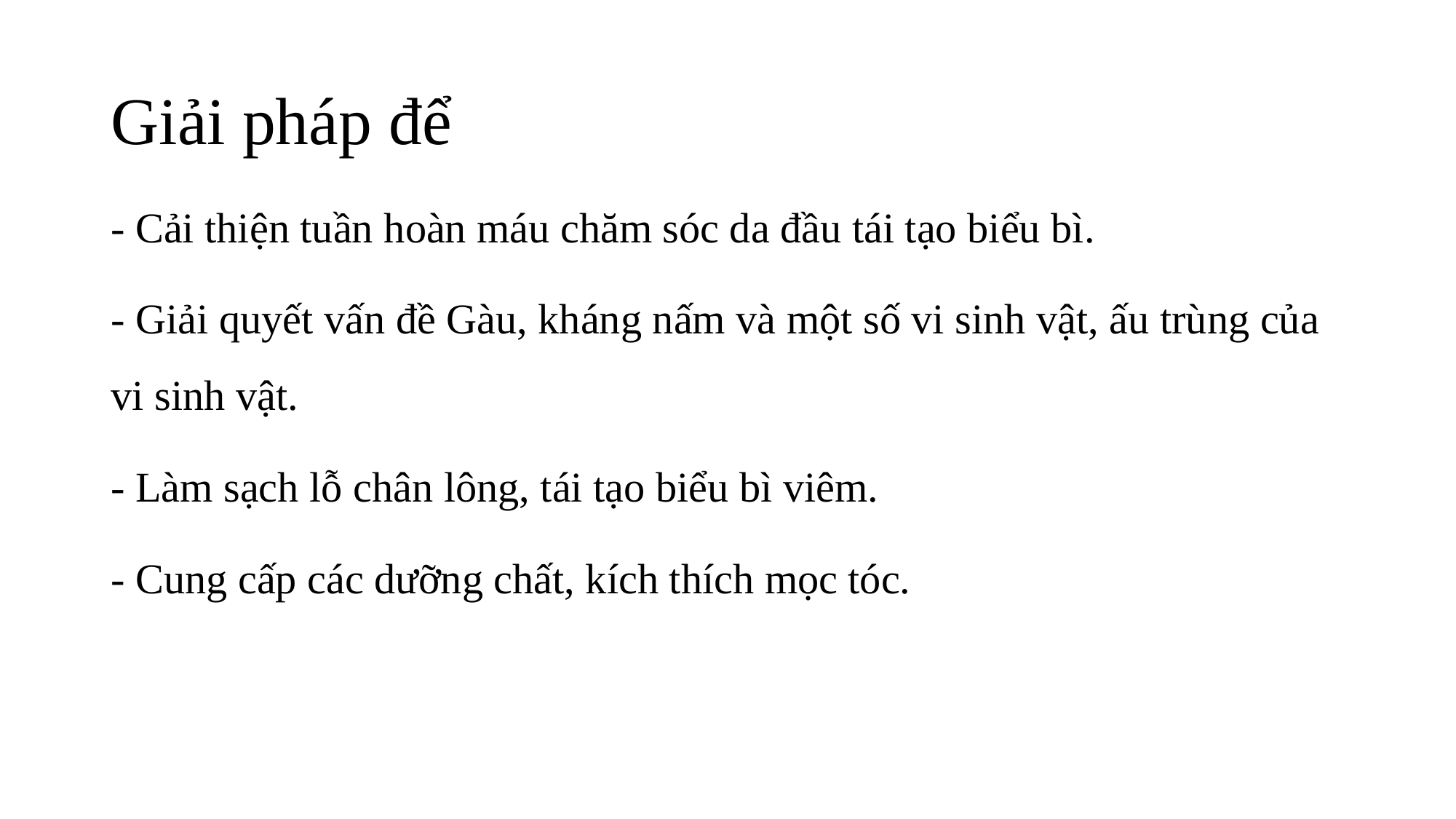

# Giải pháp để
- Cải thiện tuần hoàn máu chăm sóc da đầu tái tạo biểu bì.
- Giải quyết vấn đề Gàu, kháng nấm và một số vi sinh vật, ấu trùng của vi sinh vật.
- Làm sạch lỗ chân lông, tái tạo biểu bì viêm.
- Cung cấp các dưỡng chất, kích thích mọc tóc.